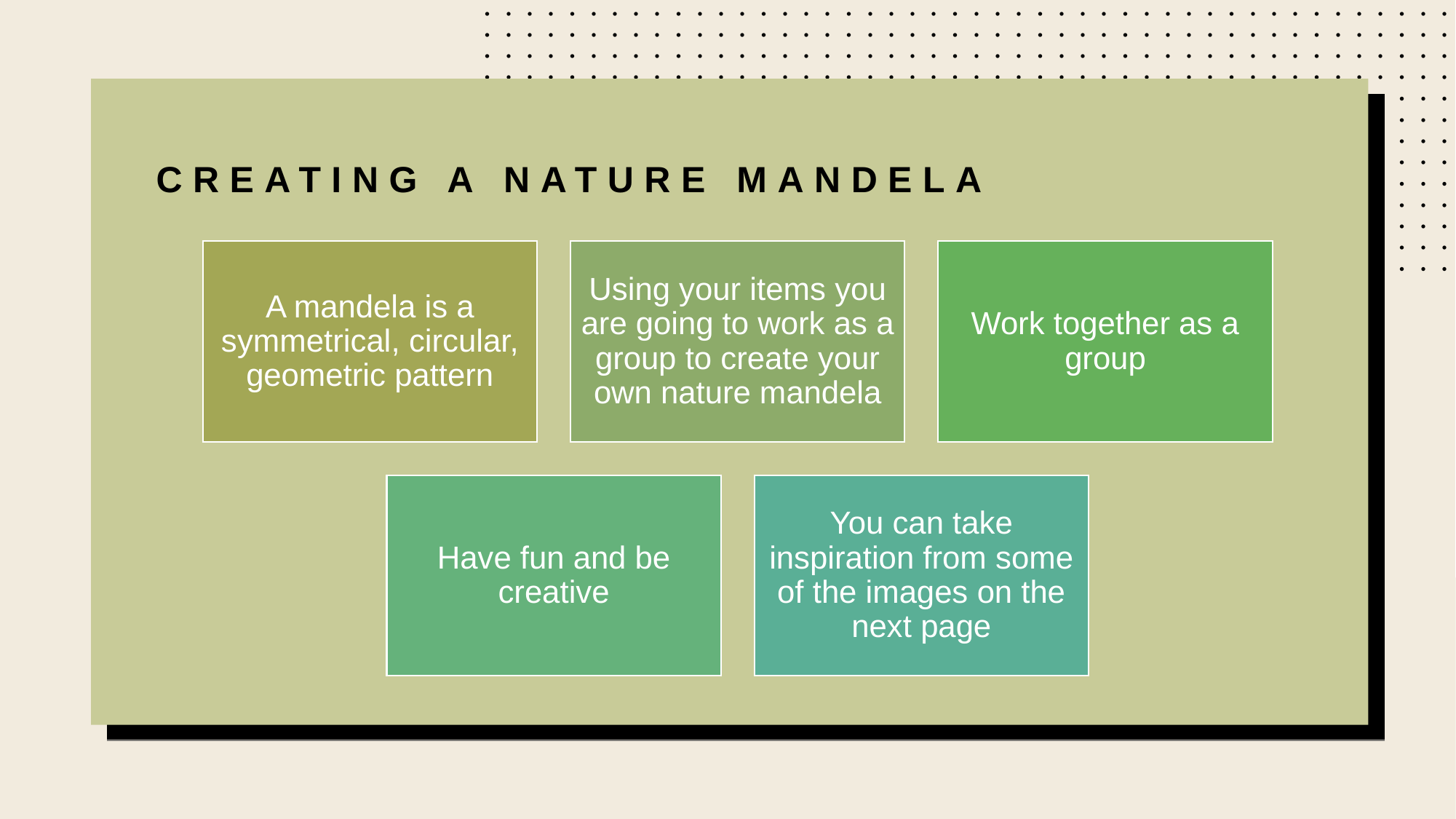

# Creating A Nature Mandela
A mandela is a symmetrical, circular, geometric pattern
Using your items you are going to work as a group to create your own nature mandela
Work together as a group
Have fun and be creative
You can take inspiration from some of the images on the next page